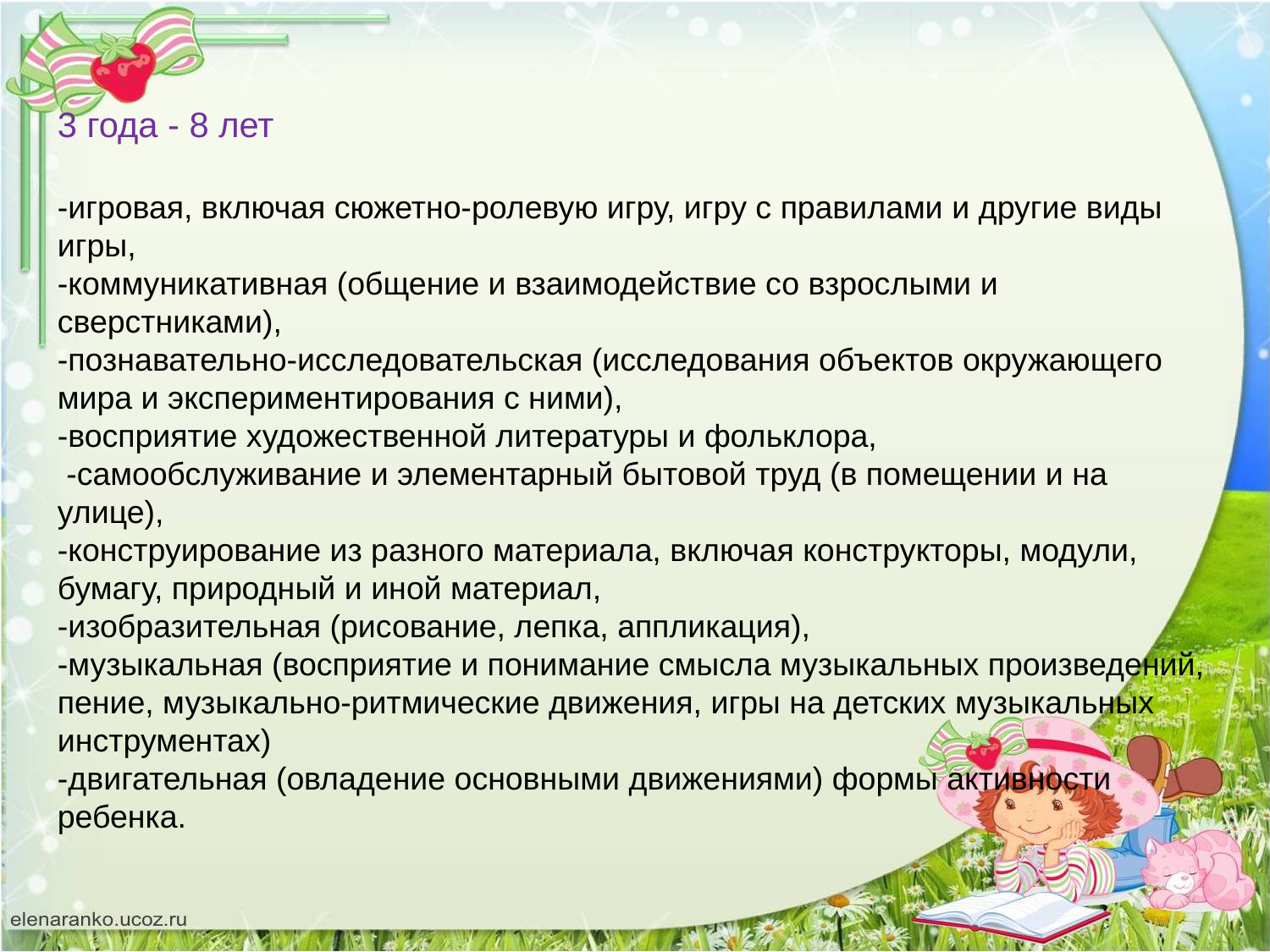

3 года - 8 лет

-игровая, включая сюжетно-ролевую игру, игру с правилами и другие виды игры,
-коммуникативная (общение и взаимодействие со взрослыми и сверстниками),
-познавательно-исследовательская (исследования объектов окружающего мира и экспериментирования с ними),
-восприятие художественной литературы и фольклора,
 -самообслуживание и элементарный бытовой труд (в помещении и на улице),
-конструирование из разного материала, включая конструкторы, модули, бумагу, природный и иной материал,
-изобразительная (рисование, лепка, аппликация),
-музыкальная (восприятие и понимание смысла музыкальных произведений, пение, музыкально-ритмические движения, игры на детских музыкальных инструментах)
-двигательная (овладение основными движениями) формы активности ребенка.